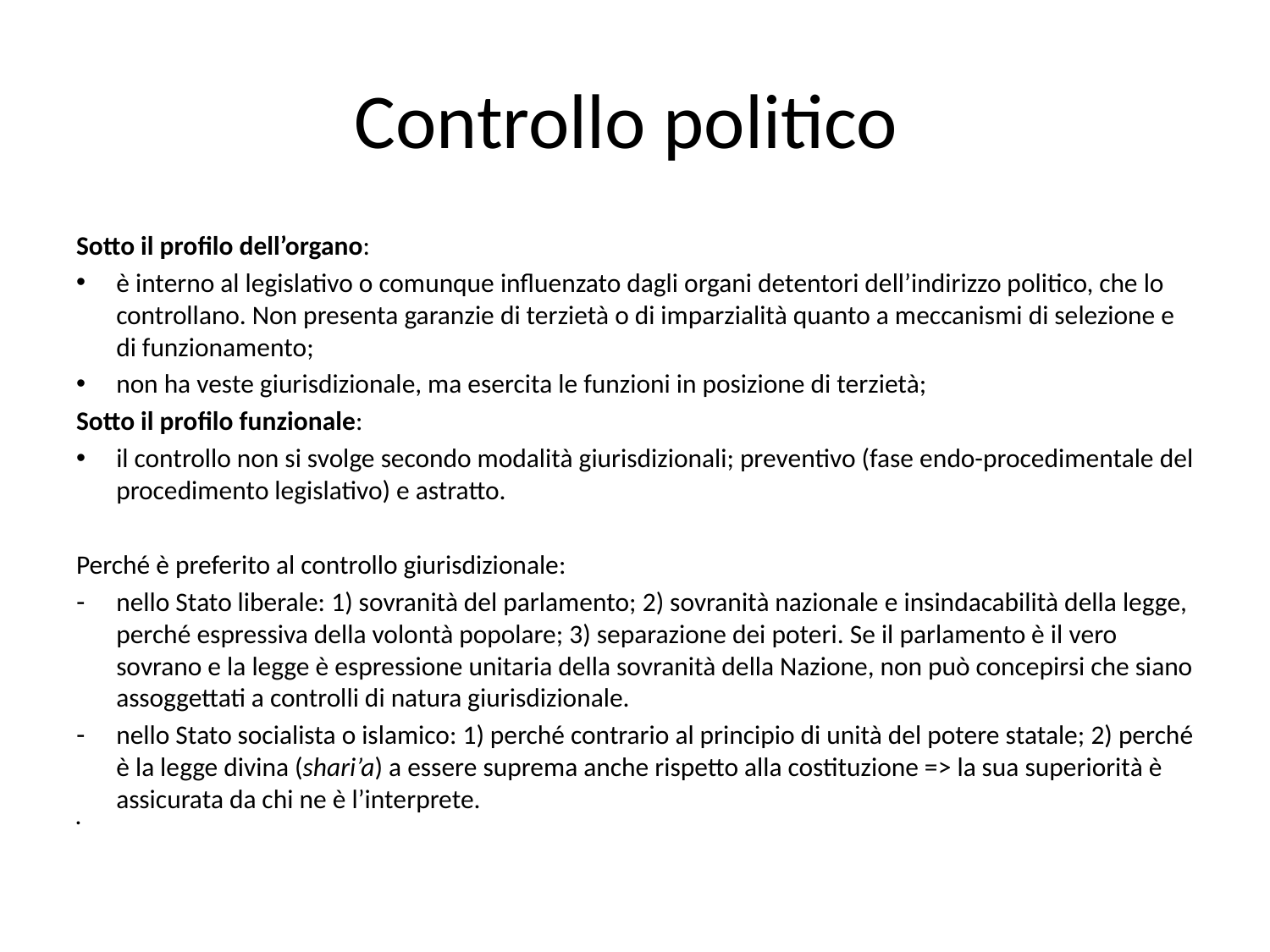

# Controllo politico
Sotto il profilo dell’organo:
è interno al legislativo o comunque influenzato dagli organi detentori dell’indirizzo politico, che lo controllano. Non presenta garanzie di terzietà o di imparzialità quanto a meccanismi di selezione e di funzionamento;
non ha veste giurisdizionale, ma esercita le funzioni in posizione di terzietà;
Sotto il profilo funzionale:
il controllo non si svolge secondo modalità giurisdizionali; preventivo (fase endo-procedimentale del procedimento legislativo) e astratto.

Perché è preferito al controllo giurisdizionale:
nello Stato liberale: 1) sovranità del parlamento; 2) sovranità nazionale e insindacabilità della legge, perché espressiva della volontà popolare; 3) separazione dei poteri. Se il parlamento è il vero sovrano e la legge è espressione unitaria della sovranità della Nazione, non può concepirsi che siano assoggettati a controlli di natura giurisdizionale.
nello Stato socialista o islamico: 1) perché contrario al principio di unità del potere statale; 2) perché è la legge divina (shari’a) a essere suprema anche rispetto alla costituzione => la sua superiorità è assicurata da chi ne è l’interprete.